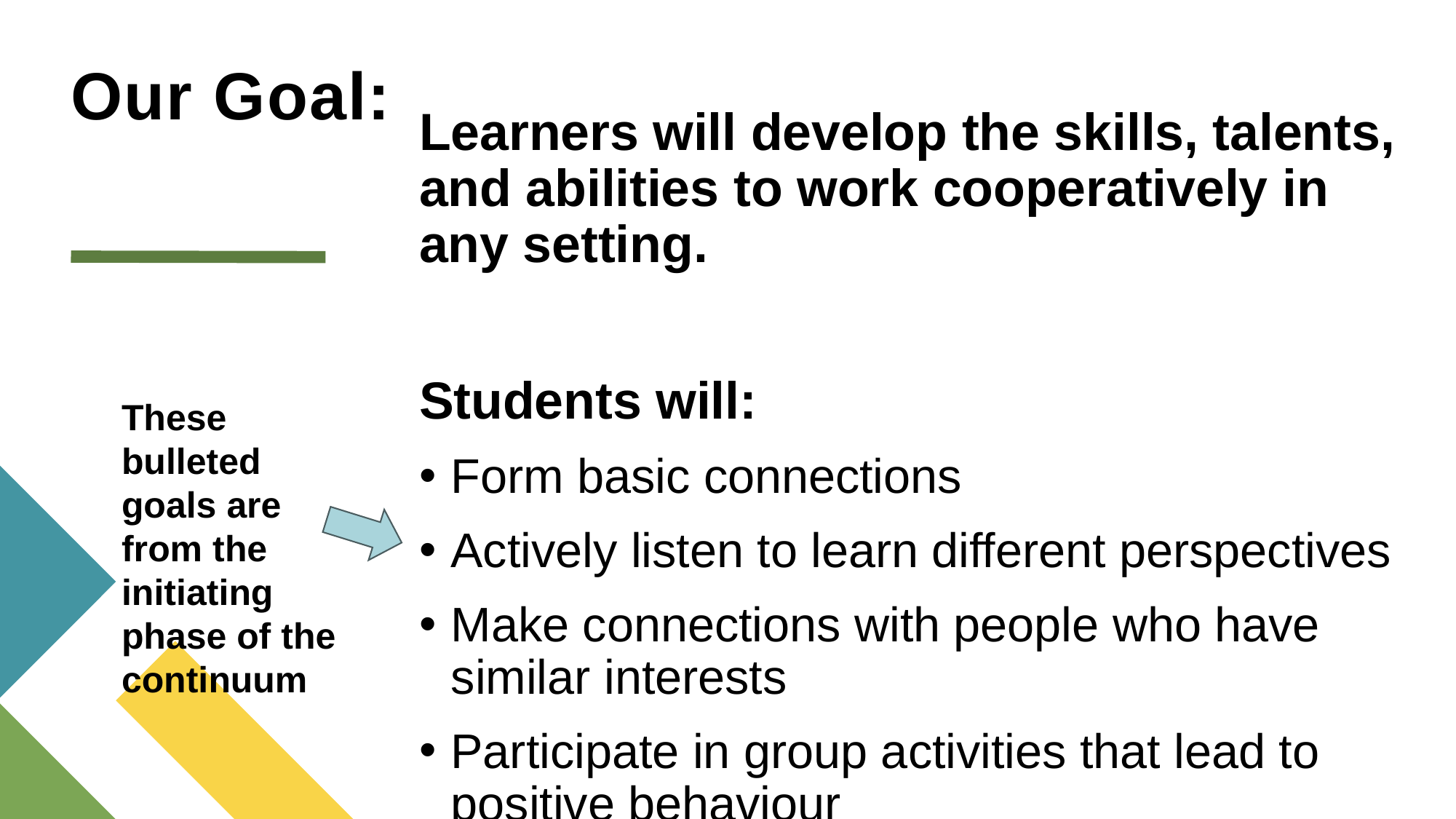

# Our Goal:
Learners will develop the skills, talents, and abilities to work cooperatively in any setting.

Students will:
Form basic connections
Actively listen to learn different perspectives
Make connections with people who have similar interests
Participate in group activities that lead to positive behaviour
These bulleted goals are from the initiating phase of the continuum